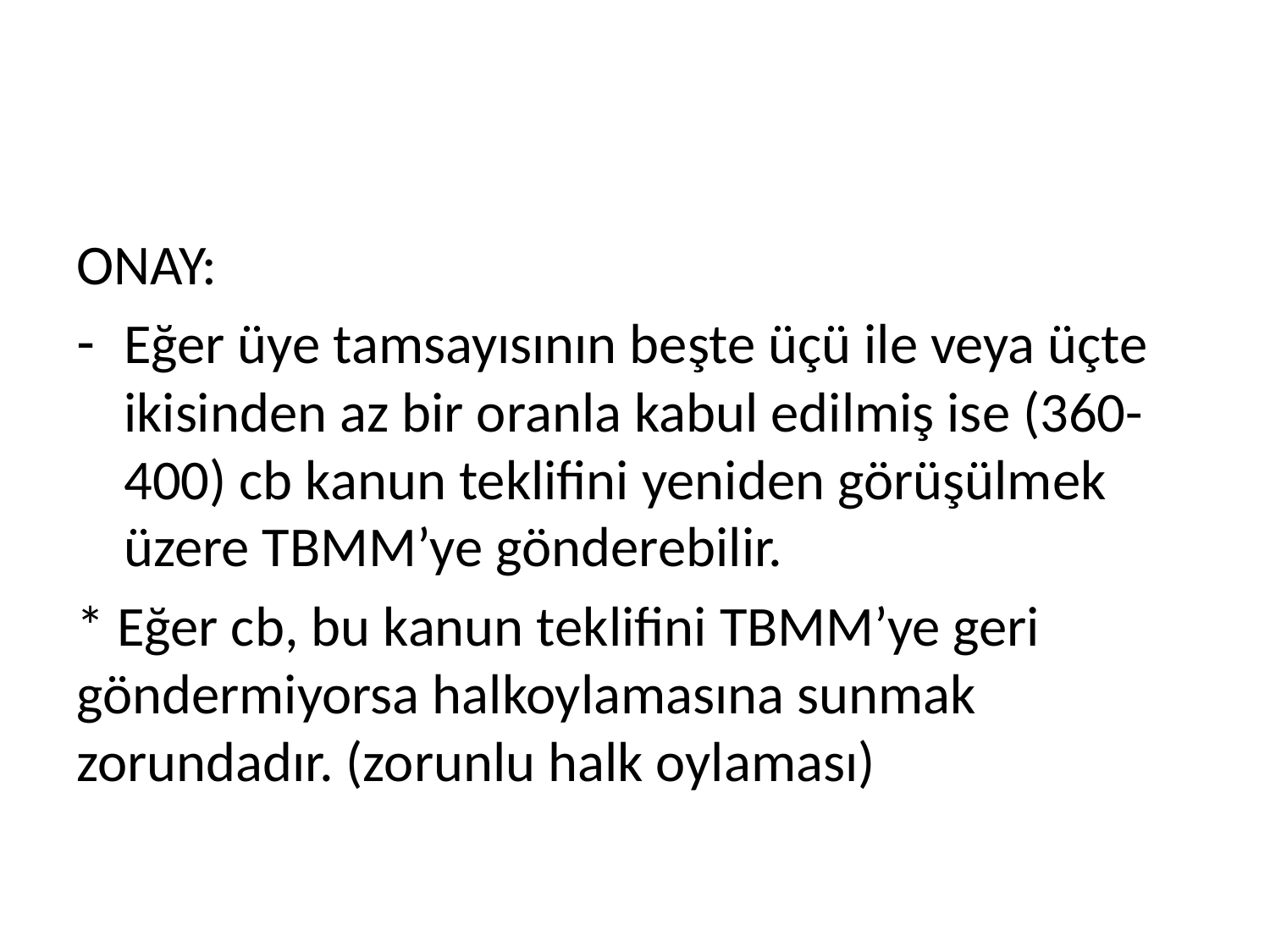

#
ONAY:
Eğer üye tamsayısının beşte üçü ile veya üçte ikisinden az bir oranla kabul edilmiş ise (360-400) cb kanun teklifini yeniden görüşülmek üzere TBMM’ye gönderebilir.
* Eğer cb, bu kanun teklifini TBMM’ye geri göndermiyorsa halkoylamasına sunmak zorundadır. (zorunlu halk oylaması)